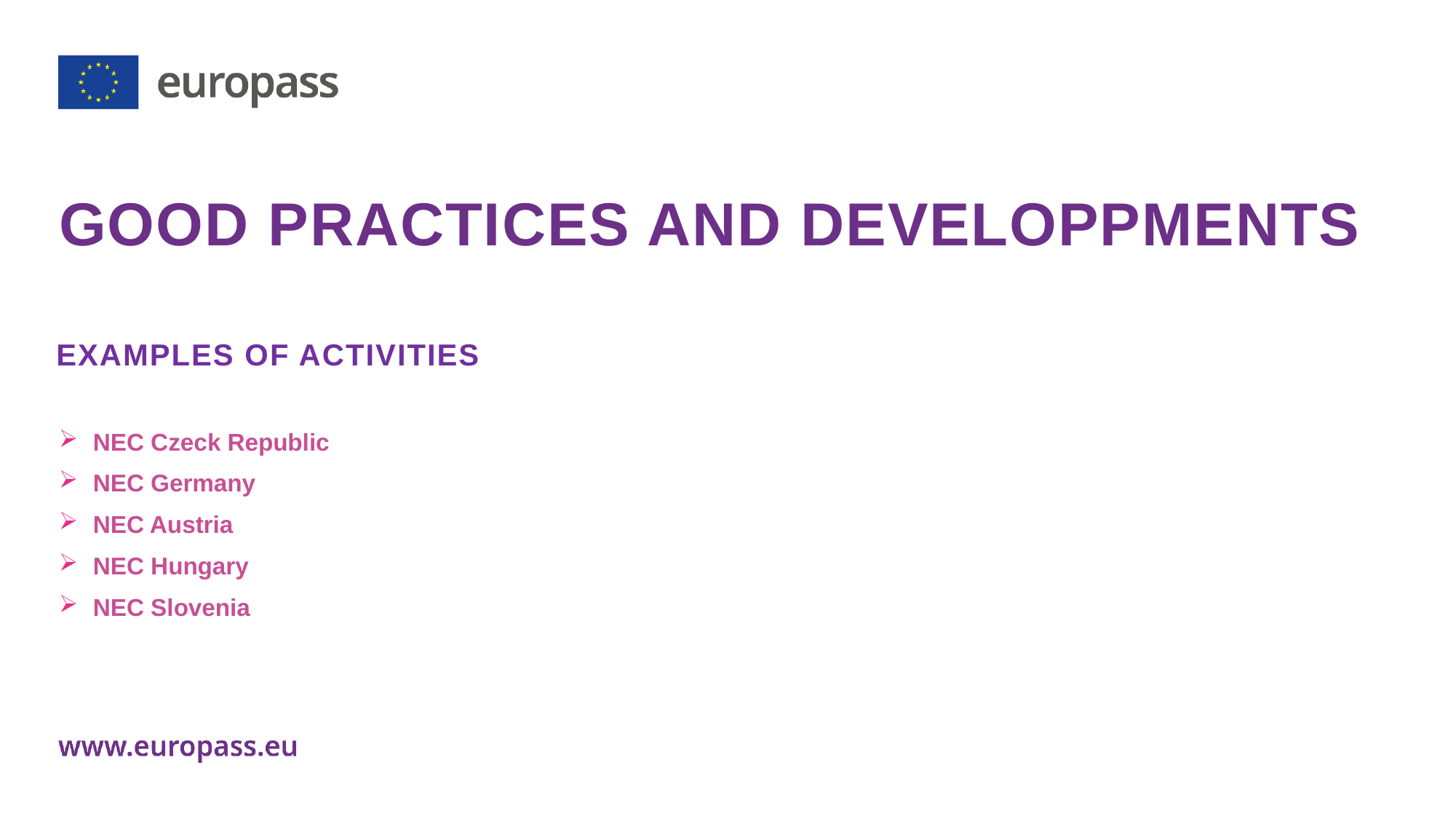

# GOOD PRACTICES AND DEVELOPPMENTS
EXAMPLES OF ACTIVITIES
NEC Czeck Republic
NEC Germany
NEC Austria
NEC Hungary
NEC Slovenia